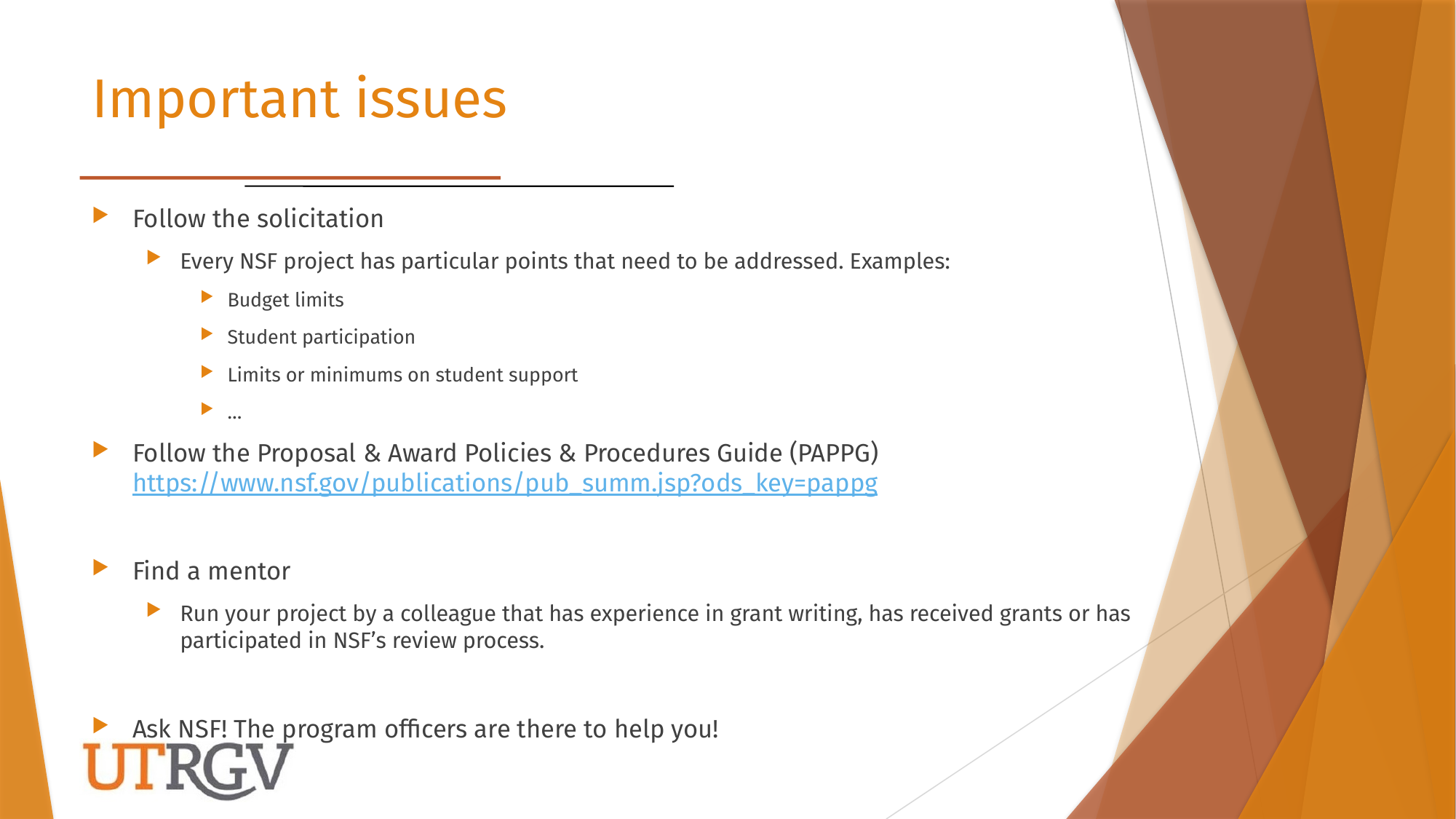

# Important issues
Follow the solicitation
Every NSF project has particular points that need to be addressed. Examples:
Budget limits
Student participation
Limits or minimums on student support
…
Follow the Proposal & Award Policies & Procedures Guide (PAPPG)
https://www.nsf.gov/publications/pub_summ.jsp?ods_key=pappg

Find a mentor
Run your project by a colleague that has experience in grant writing, has received grants or has participated in NSF’s review process.

Ask NSF! The program officers are there to help you!